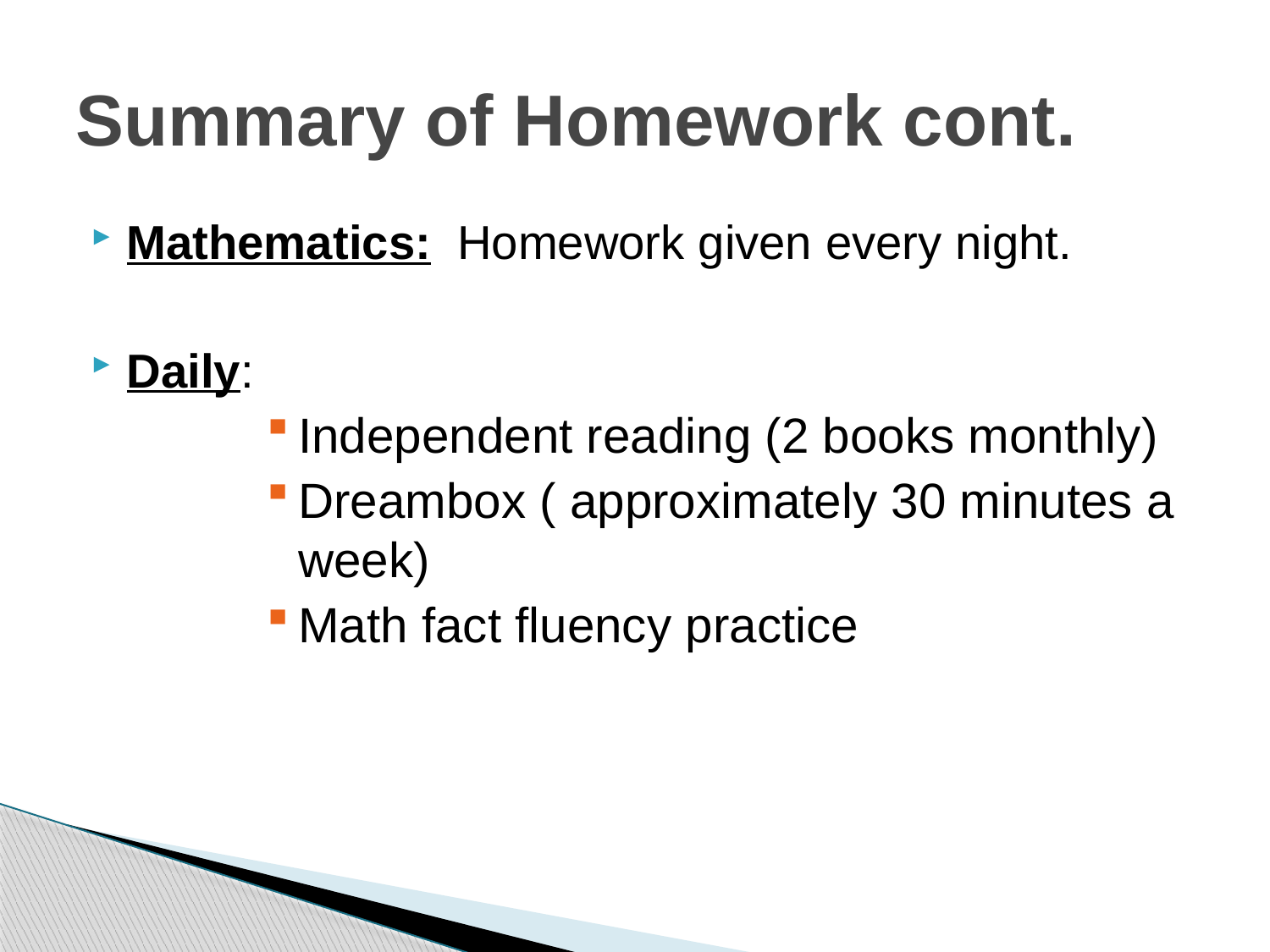

# Summary of Homework cont.
Mathematics:  Homework given every night.

Daily:
Independent reading (2 books monthly)
Dreambox ( approximately 30 minutes a week)
Math fact fluency practice